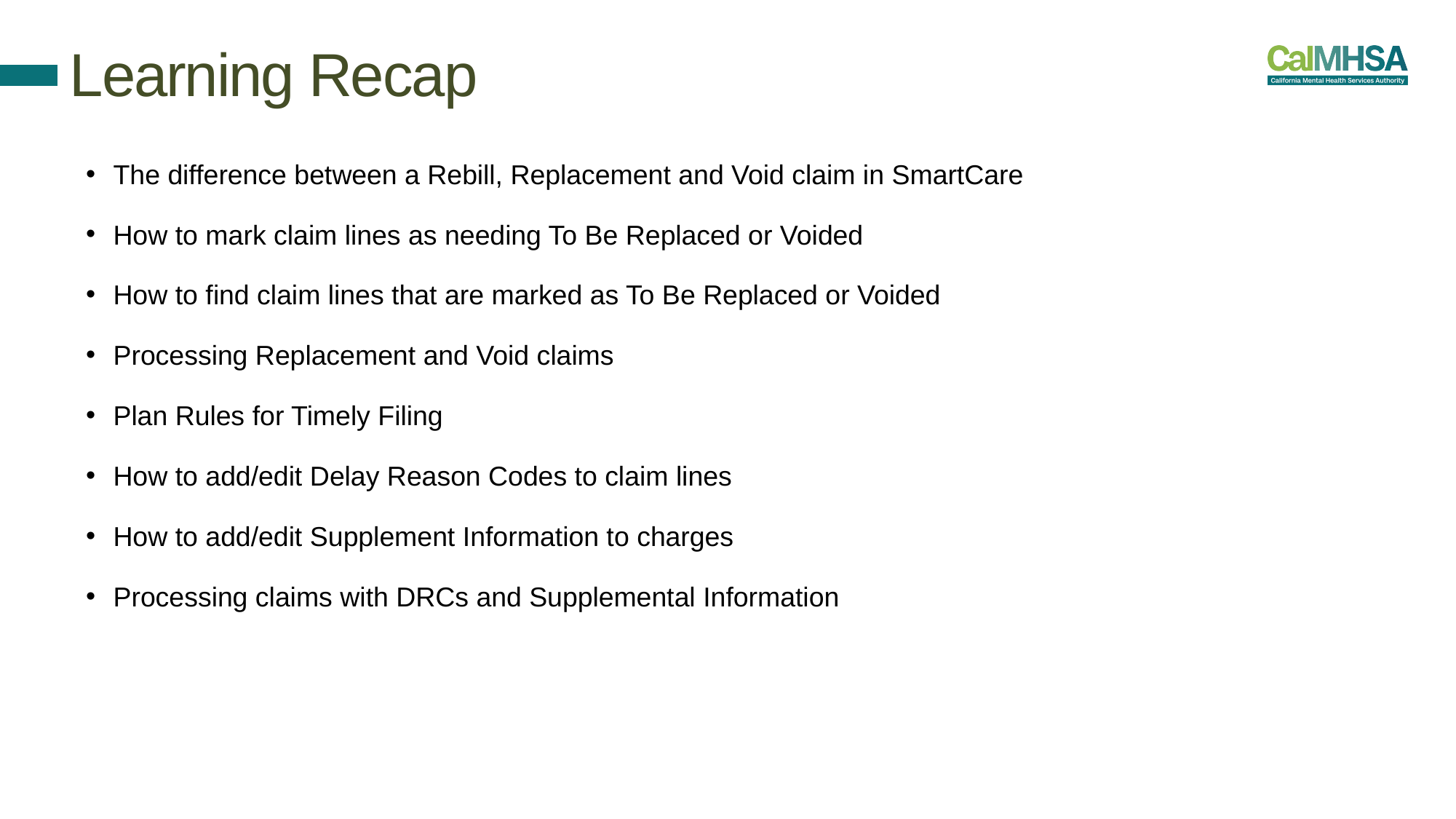

# Learning Recap
The difference between a Rebill, Replacement and Void claim in SmartCare
How to mark claim lines as needing To Be Replaced or Voided
How to find claim lines that are marked as To Be Replaced or Voided
Processing Replacement and Void claims
Plan Rules for Timely Filing
How to add/edit Delay Reason Codes to claim lines
How to add/edit Supplement Information to charges
Processing claims with DRCs and Supplemental Information